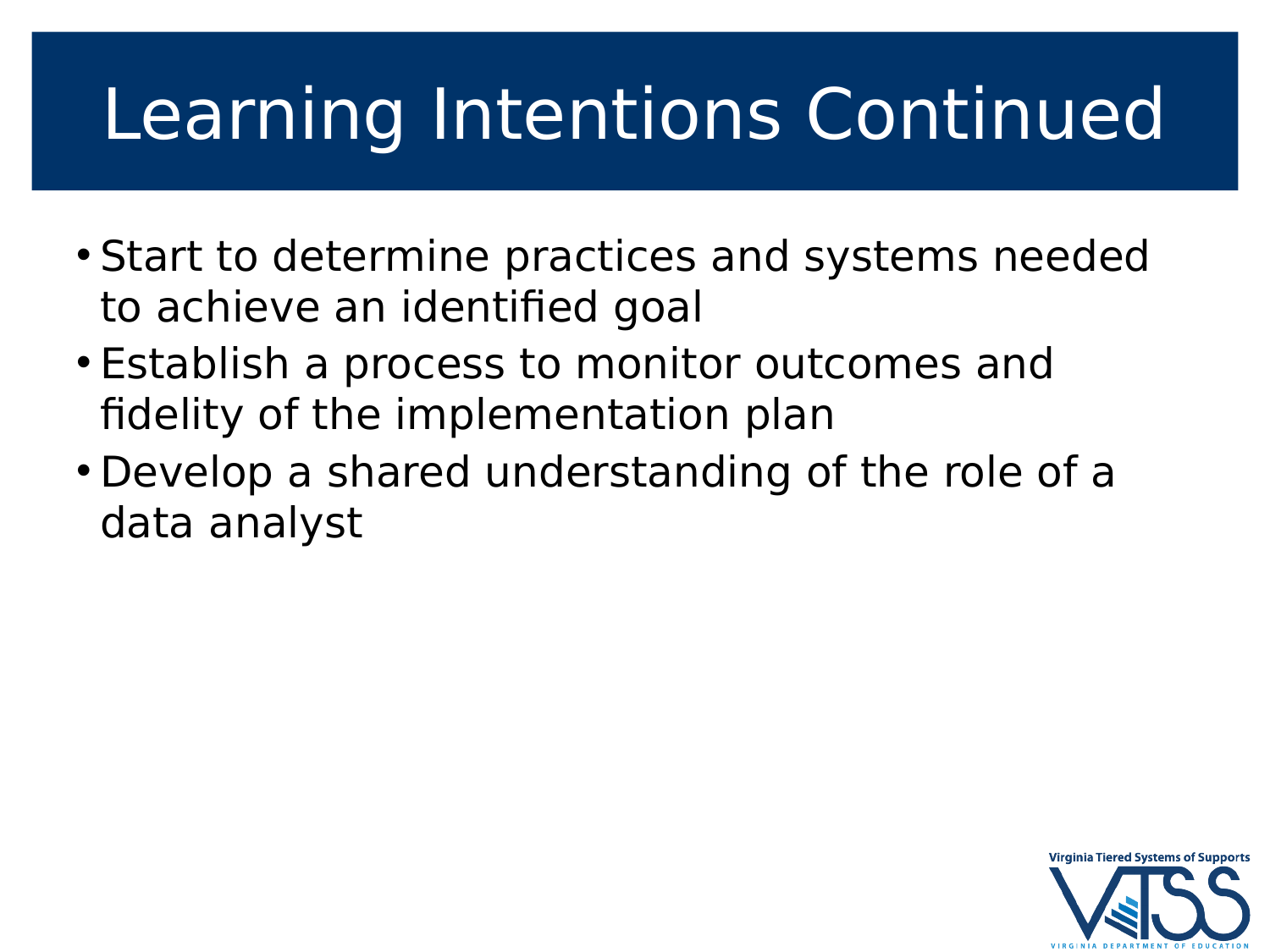

# Learning Intentions Continued
Start to determine practices and systems needed to achieve an identified goal
Establish a process to monitor outcomes and fidelity of the implementation plan
Develop a shared understanding of the role of a data analyst